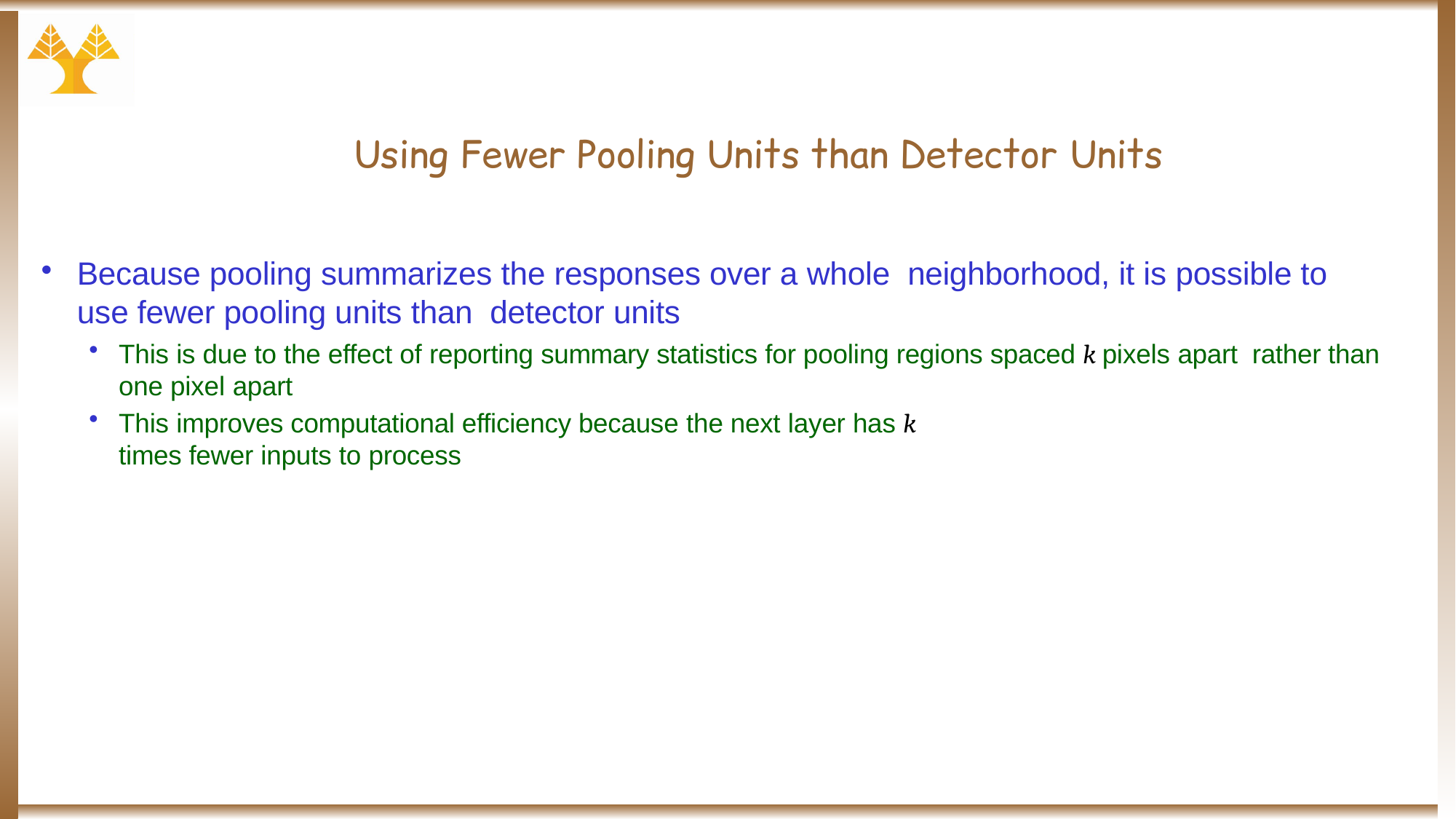

# Using Fewer Pooling Units than Detector Units
Because pooling summarizes the responses over a whole  neighborhood, it is possible to use fewer pooling units than  detector units
This is due to the effect of reporting summary statistics for pooling regions spaced k pixels apart  rather than one pixel apart
This improves computational efficiency because the next layer has k
times fewer inputs to process